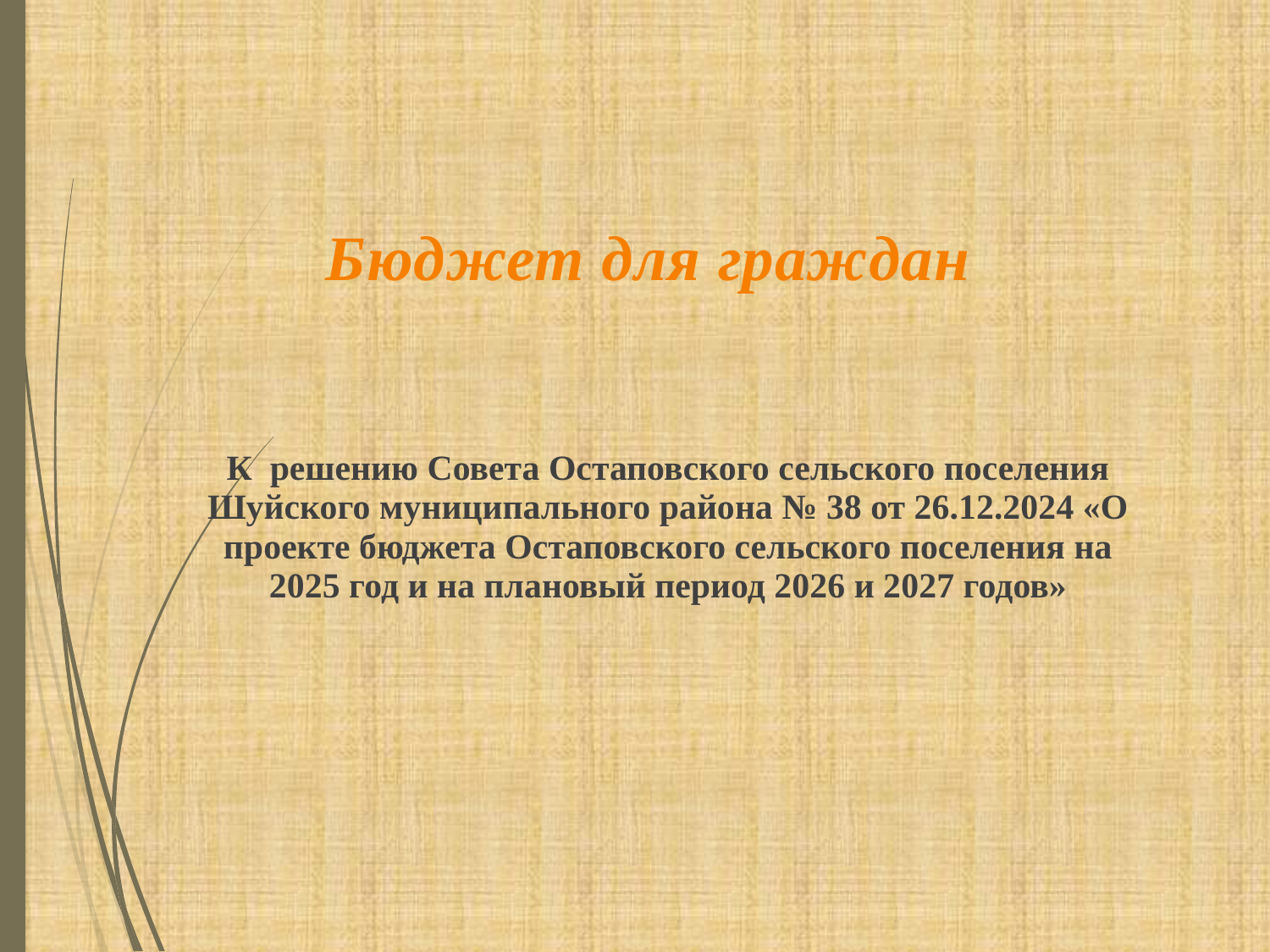

Бюджет для граждан
К  решению Совета Остаповского сельского поселения Шуйского муниципального района № 38 от 26.12.2024 «О проекте бюджета Остаповского сельского поселения на 2025 год и на плановый период 2026 и 2027 годов»